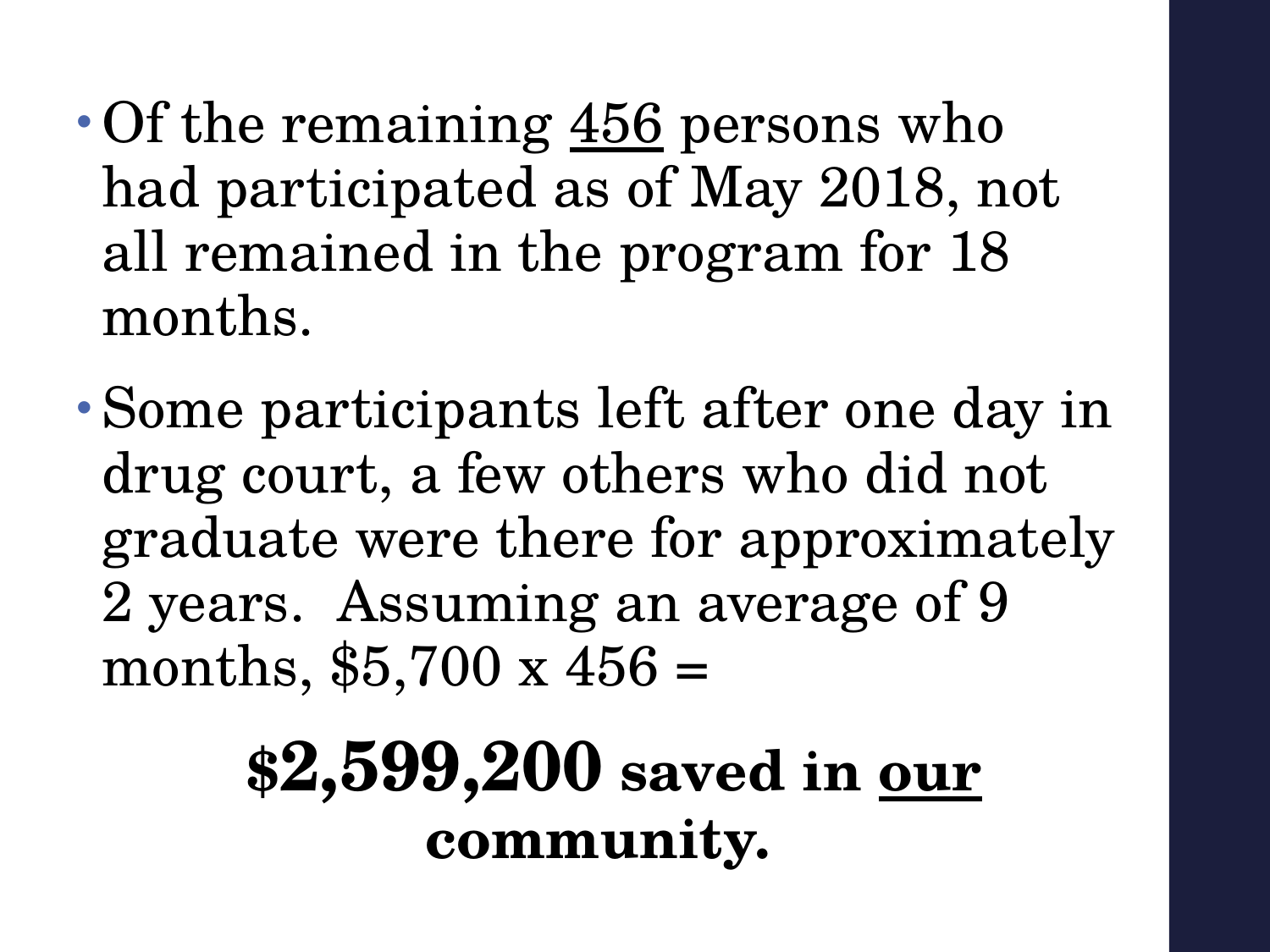

Of the remaining 456 persons who had participated as of May 2018, not all remained in the program for 18 months.
Some participants left after one day in drug court, a few others who did not graduate were there for approximately 2 years.  Assuming an average of 9 months, $5,700 x 456 =
  $2,599,200 saved in our community.